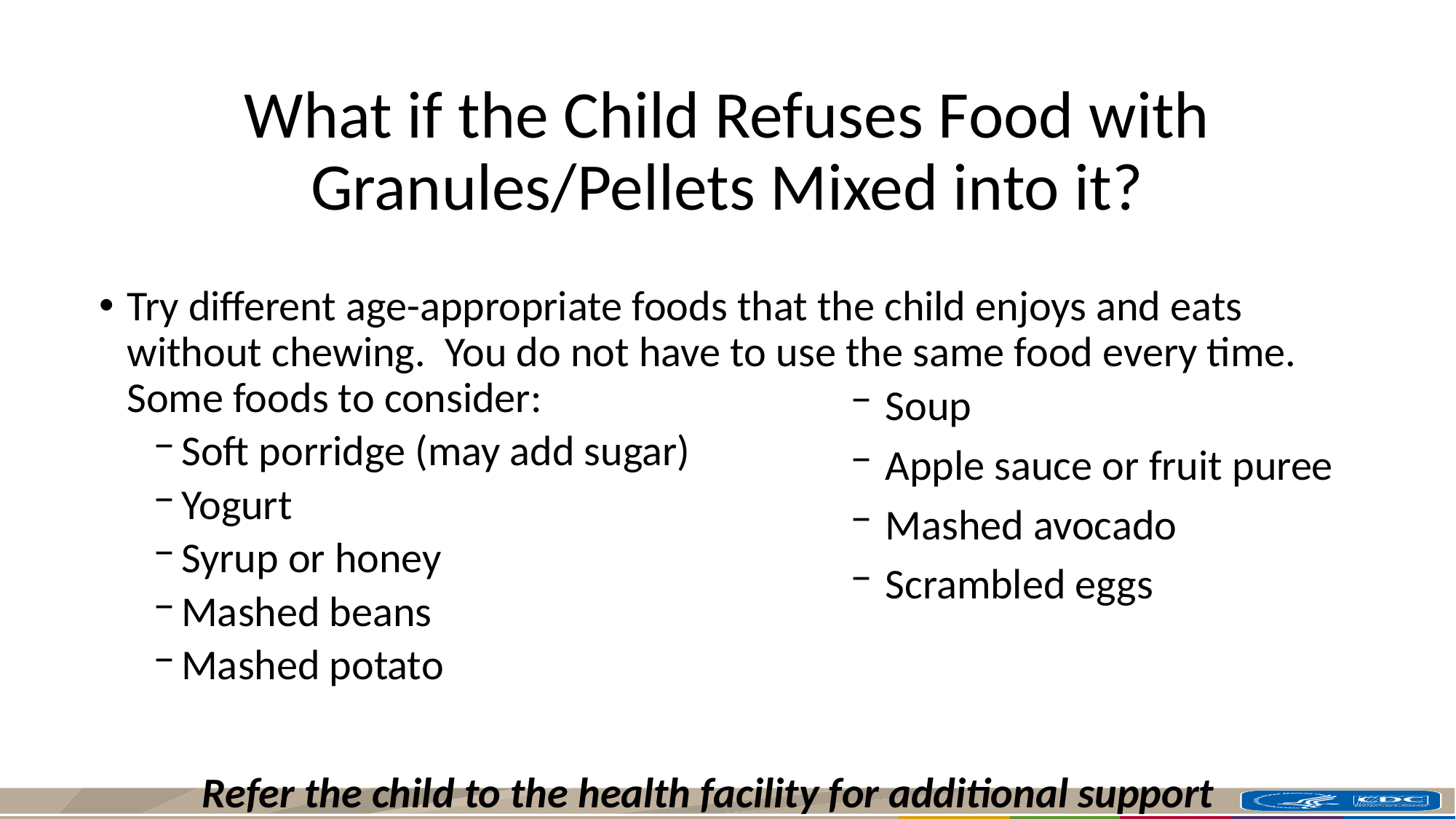

# What if the Child Refuses Food with Granules/Pellets Mixed into it?
Try different age-appropriate foods that the child enjoys and eats without chewing.  You do not have to use the same food every time.  Some foods to consider:
Soft porridge (may add sugar)
Yogurt
Syrup or honey
Mashed beans
Mashed potato

Refer the child to the health facility for additional support

Soup
Apple sauce or fruit puree
Mashed avocado
Scrambled eggs